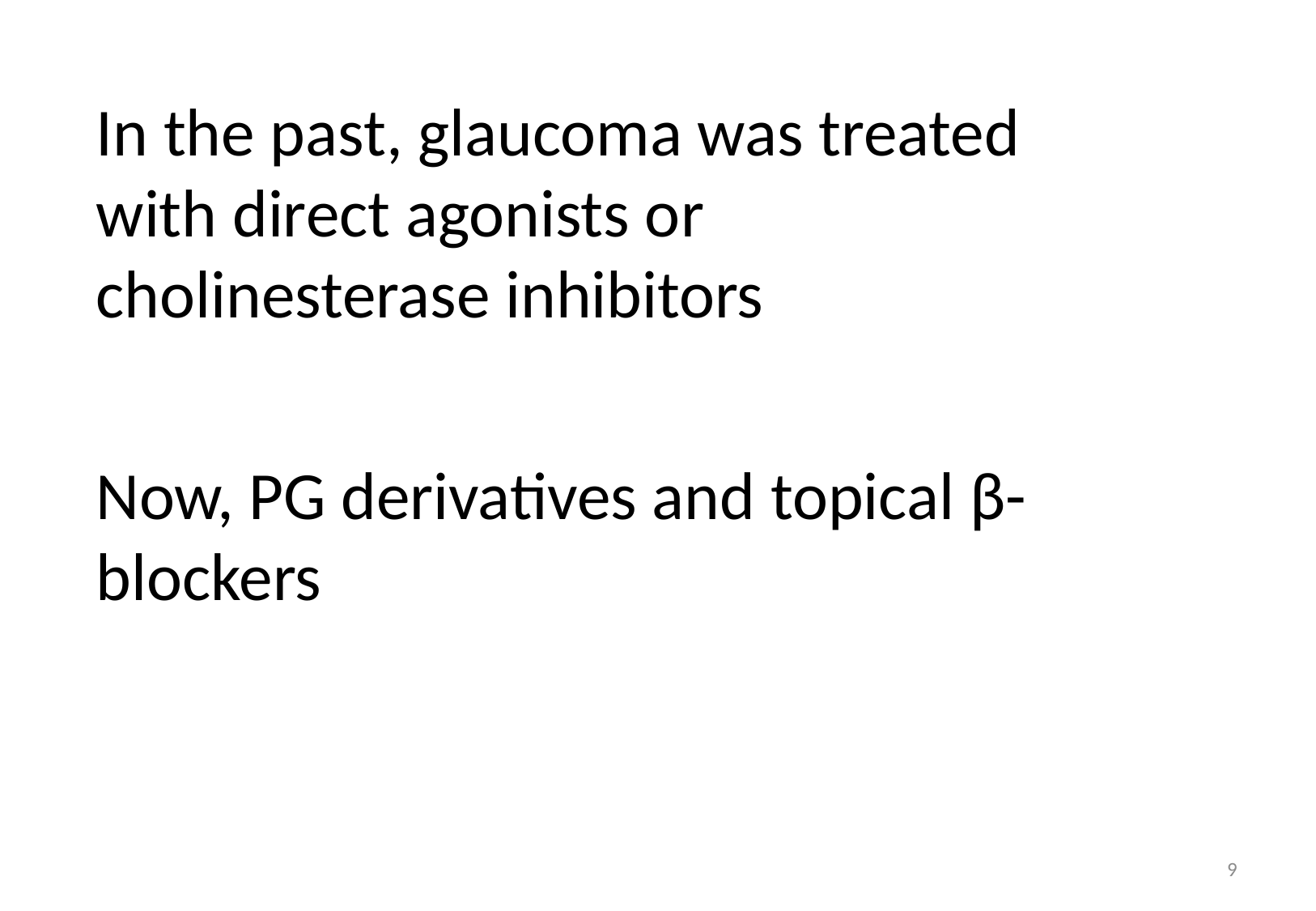

In the past, glaucoma was treated with direct agonists or cholinesterase inhibitors
Now, PG derivatives and topical β-blockers
9